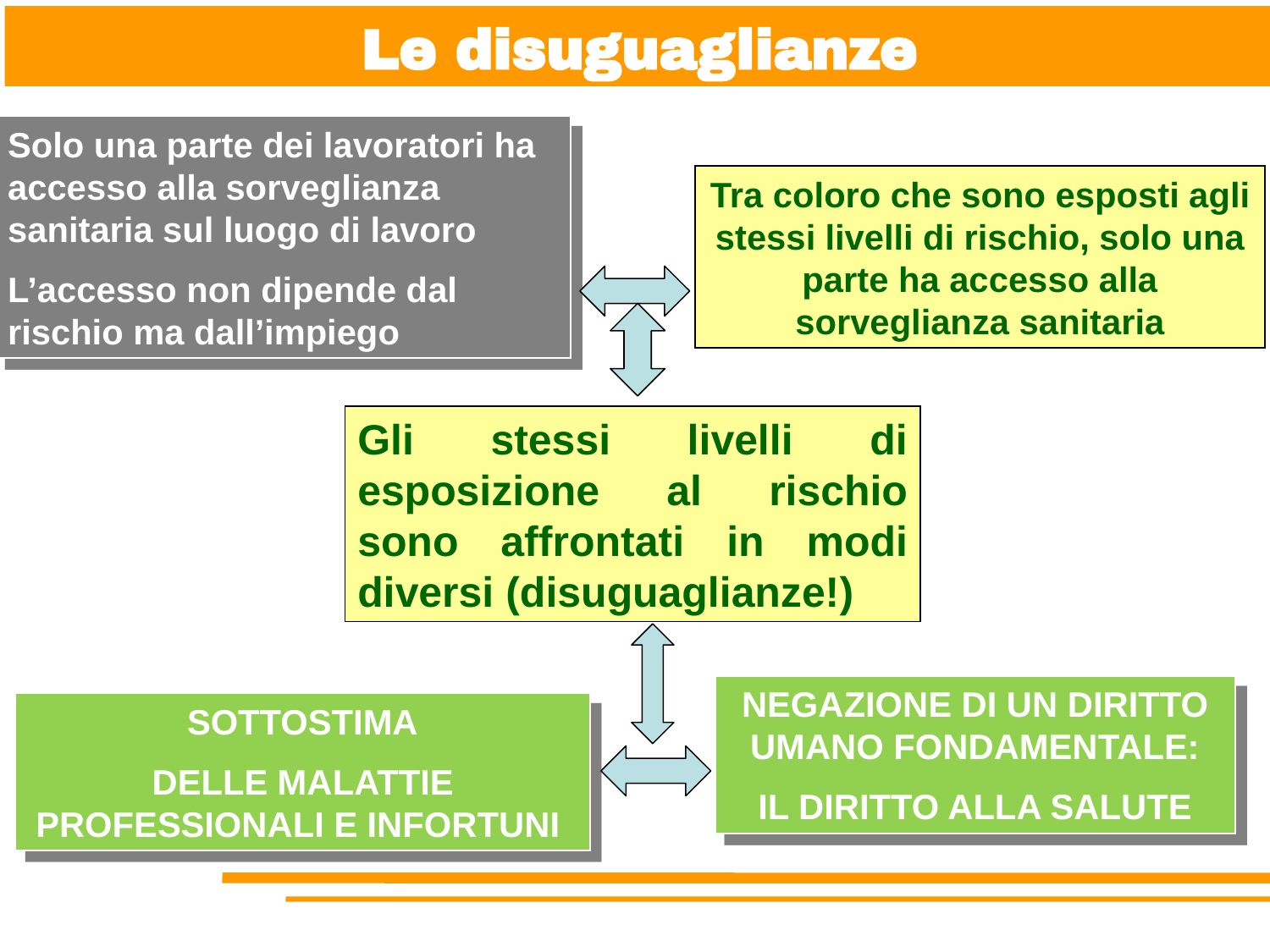

Le disuguaglianze
Solo una parte dei lavoratori ha accesso alla sorveglianza sanitaria sul luogo di lavoro
L’accesso non dipende dal rischio ma dall’impiego
Tra coloro che sono esposti agli stessi livelli di rischio, solo una parte ha accesso alla sorveglianza sanitaria

Gli stessi livelli di esposizione al rischio sono affrontati in modi diversi (disuguaglianze!)

NEGAZIONE DI UN DIRITTO UMANO FONDAMENTALE:
 IL DIRITTO ALLA SALUTE
SOTTOSTIMA
DELLE MALATTIE PROFESSIONALI E INFORTUNI